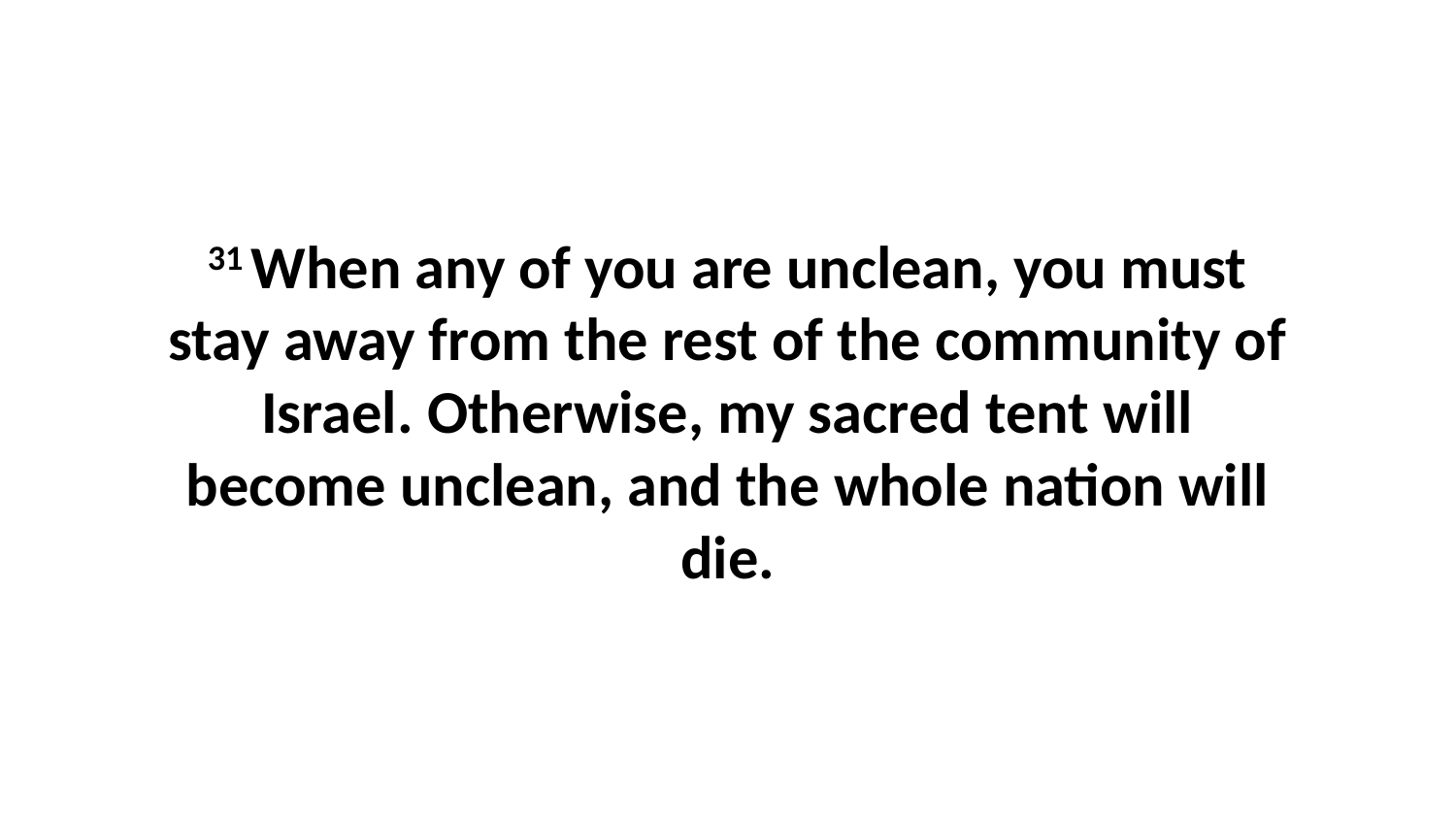

31 When any of you are unclean, you must stay away from the rest of the community of Israel. Otherwise, my sacred tent will become unclean, and the whole nation will die.